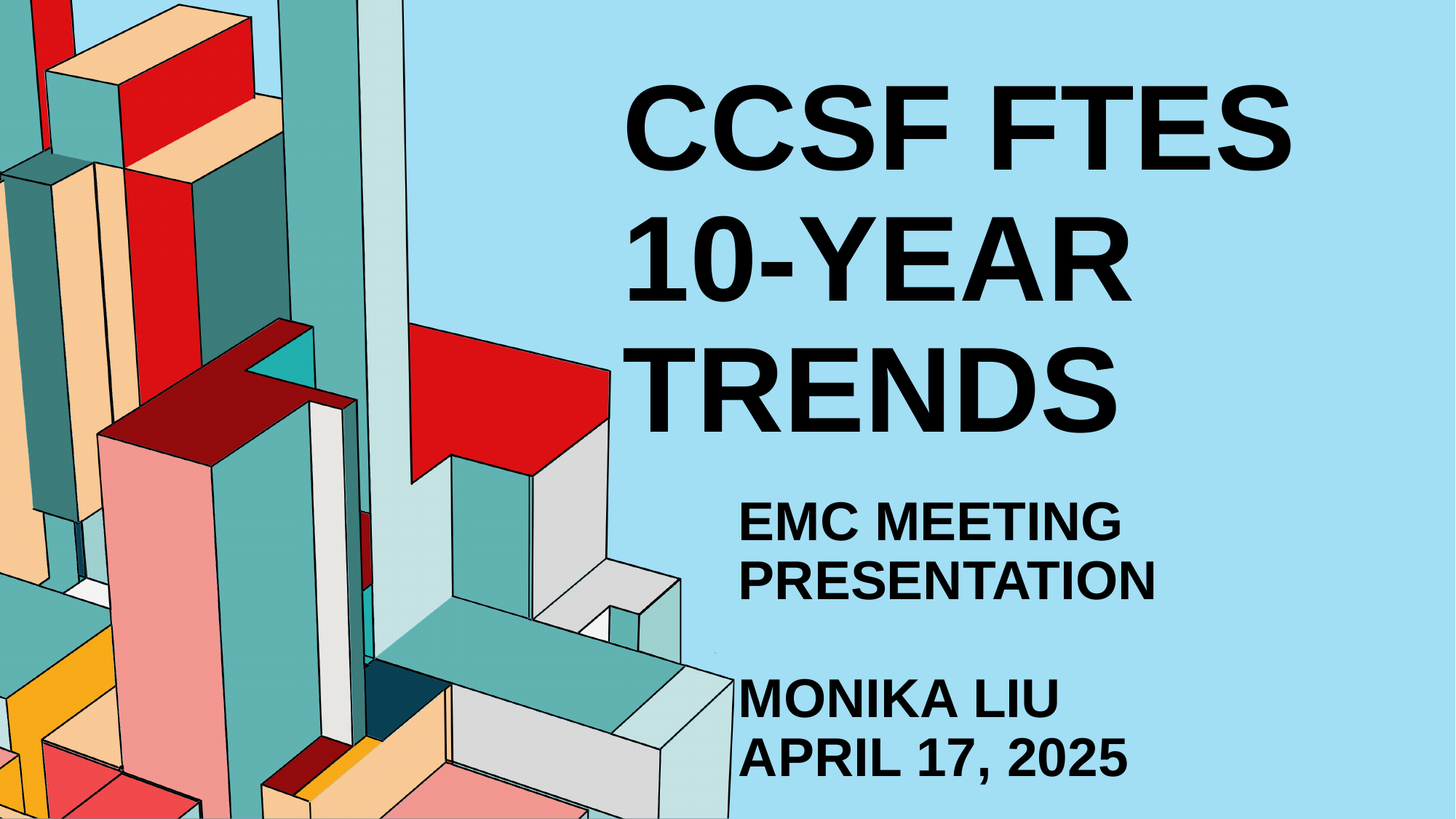

# CCSF FTES 10-Year Trends
EMC meeting Presentation

Monika Liu
April 17, 2025